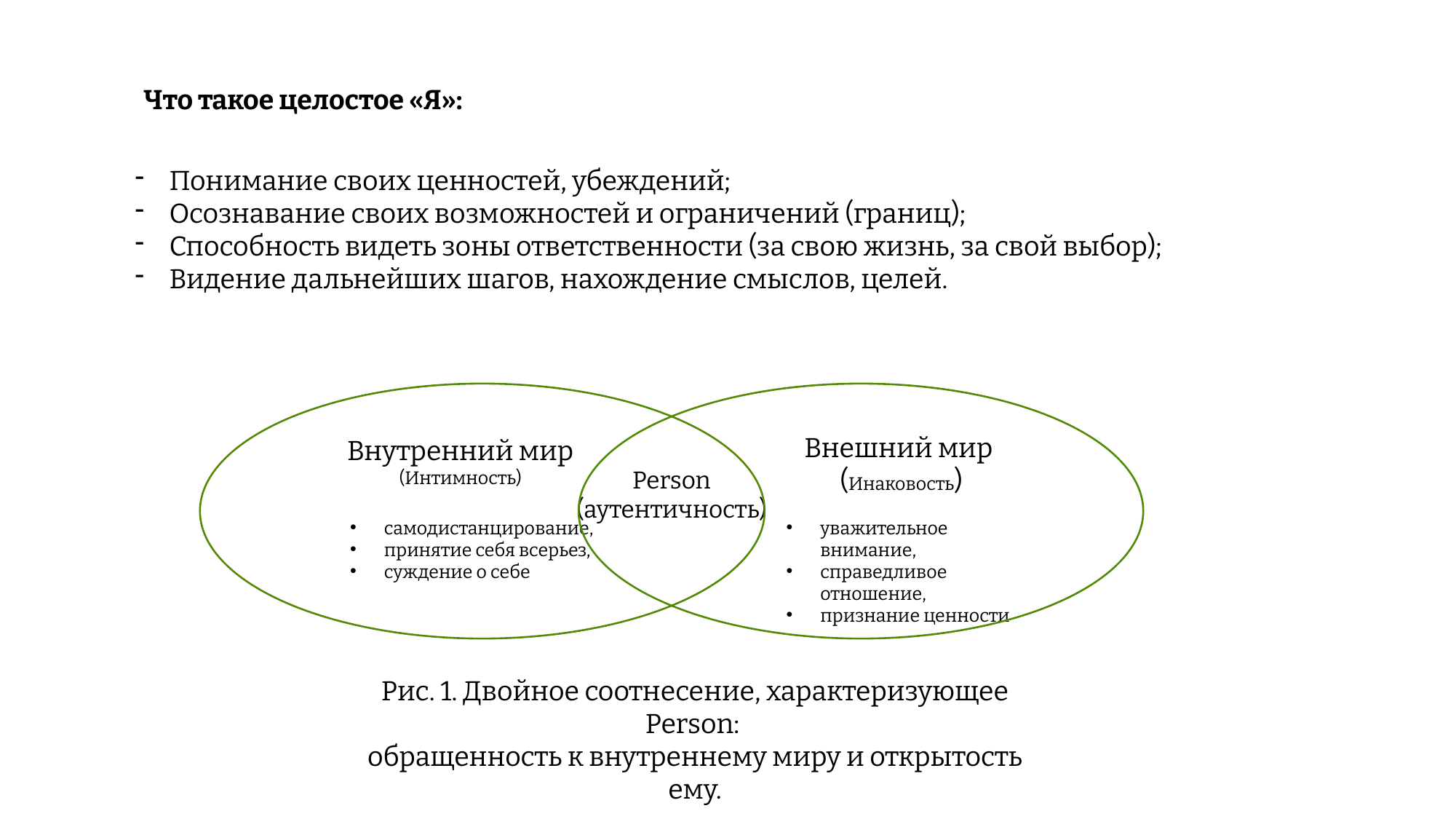

Что такое целостое «Я»:
Понимание своих ценностей, убеждений;
Осознавание своих возможностей и ограничений (границ);
Способность видеть зоны ответственности (за свою жизнь, за свой выбор);
Видение дальнейших шагов, нахождение смыслов, целей.

Внешний мир
(Инаковость)
Внутренний мир
(Интимность)
Person
(аутентичность)
уважительное внимание,
справедливое отношение,
признание ценности
самодистанцирование,
принятие себя всерьез,
суждение о себе
Рис. 1. Двойное соотнесение, характеризующее Person:
обращенность к внутреннему миру и открытость ему.